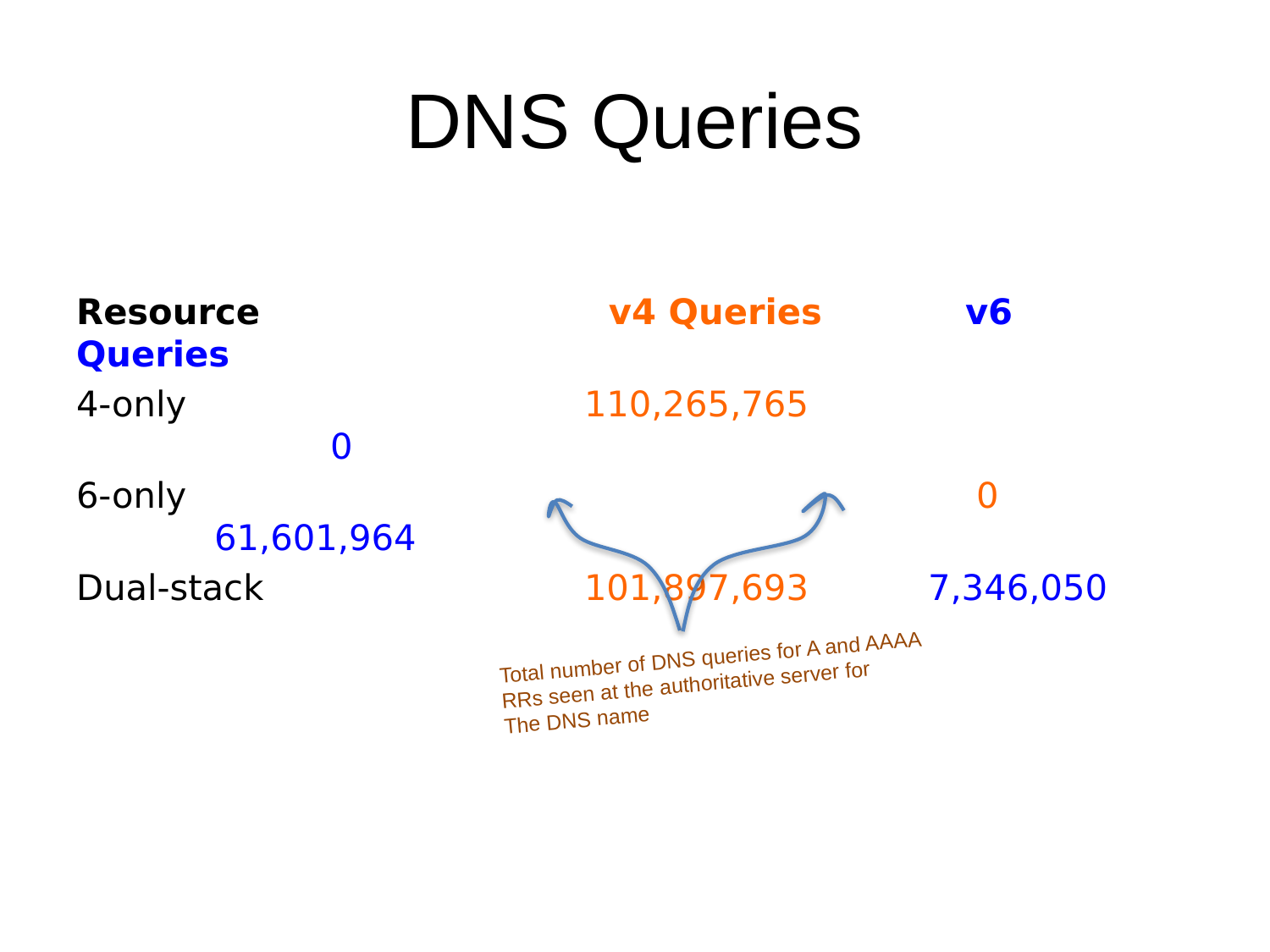

# DNS Queries
Resource			  v4 Queries		v6	 Queries
4-only				110,265,765					0
6-only							 0		 61,601,964
Dual-stack			101,897,693	        7,346,050

Total number of DNS queries for A and AAAA
RRs seen at the authoritative server for
The DNS name